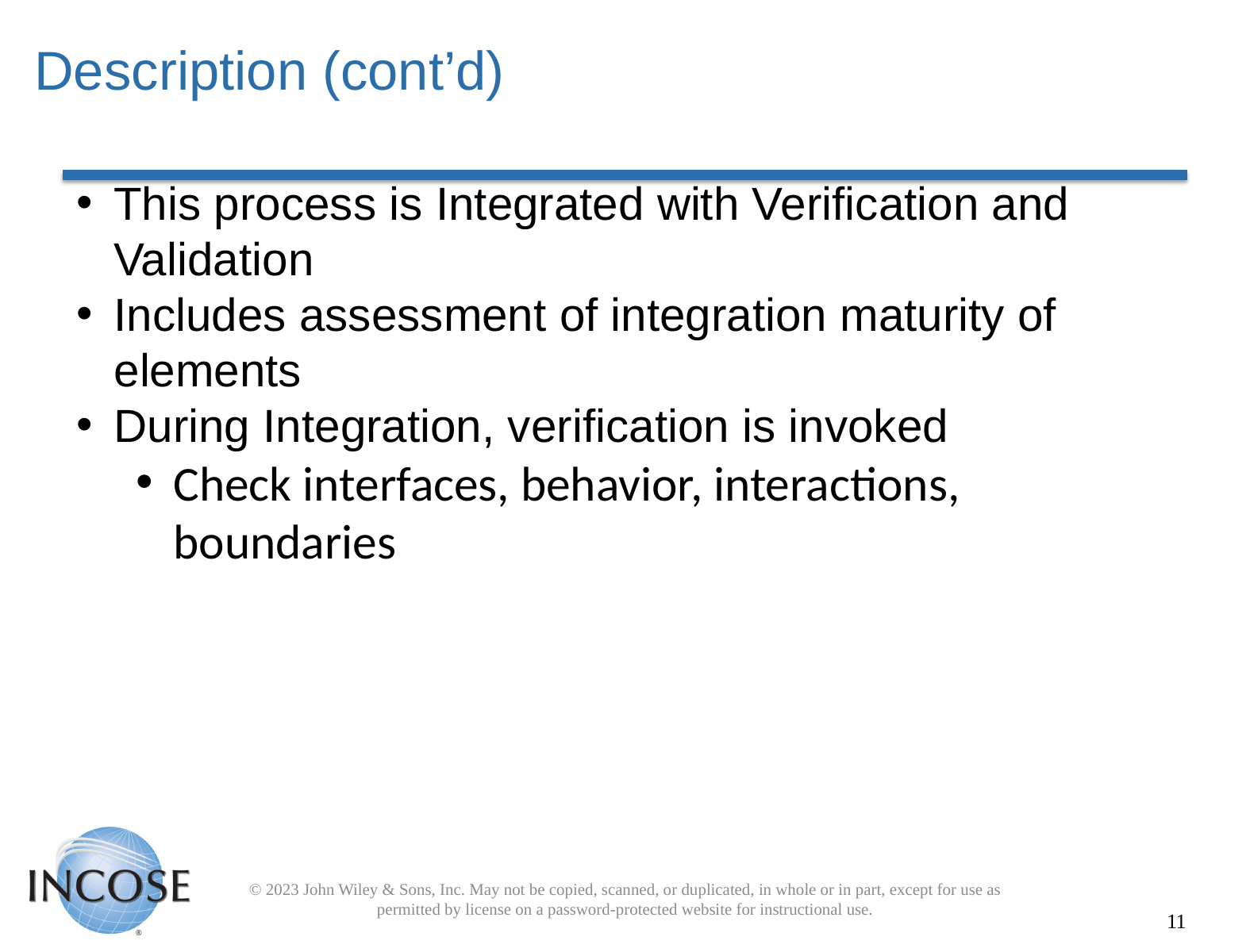

# Description (cont’d)
This process is Integrated with Verification and Validation
Includes assessment of integration maturity of elements
During Integration, verification is invoked
Check interfaces, behavior, interactions, boundaries

© 2023 John Wiley & Sons, Inc. May not be copied, scanned, or duplicated, in whole or in part, except for use as permitted by license on a password-protected website for instructional use.

11